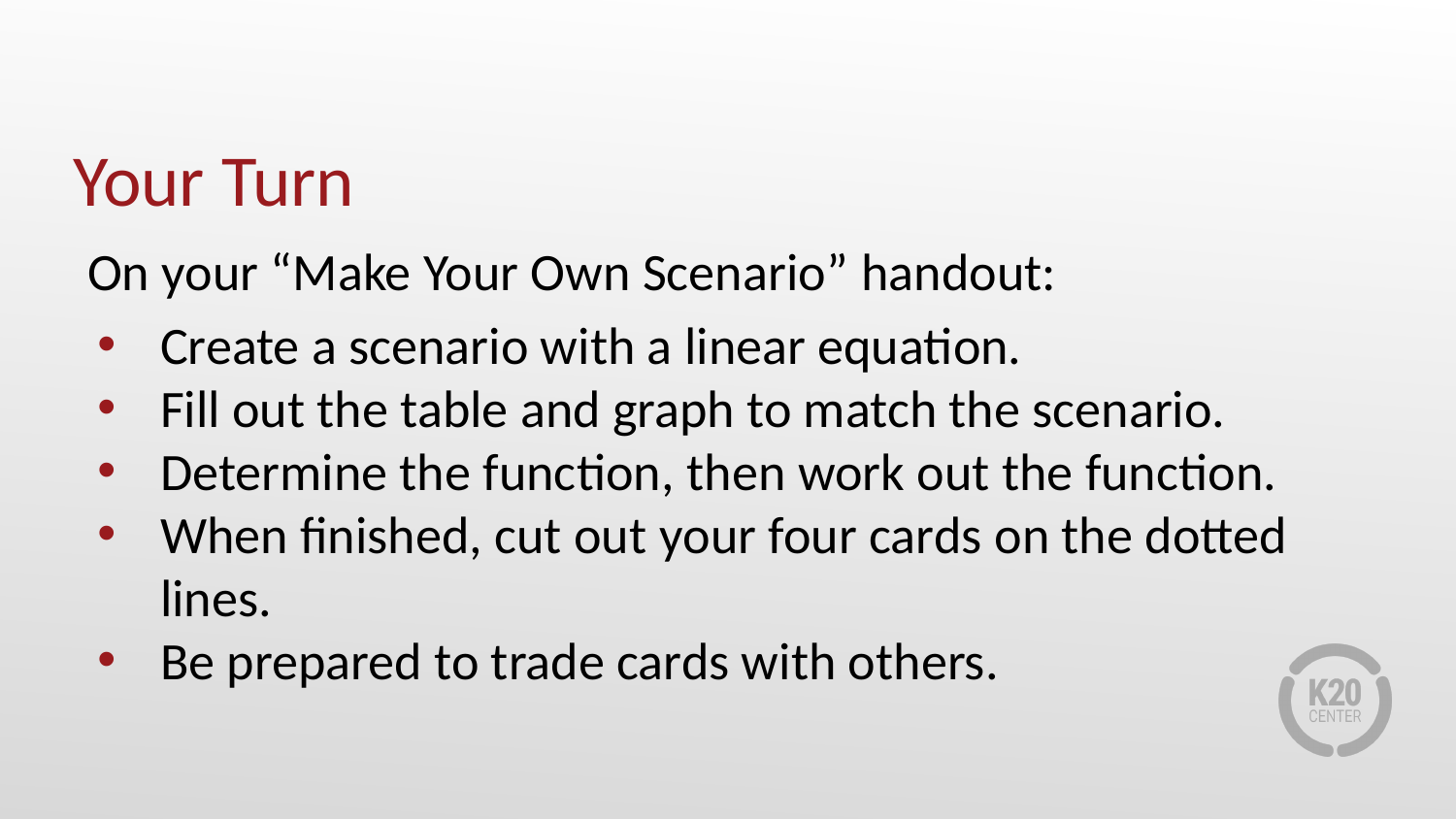

# Your Turn
On your “Make Your Own Scenario” handout:
Create a scenario with a linear equation.
Fill out the table and graph to match the scenario.
Determine the function, then work out the function.
When finished, cut out your four cards on the dotted lines.
Be prepared to trade cards with others.